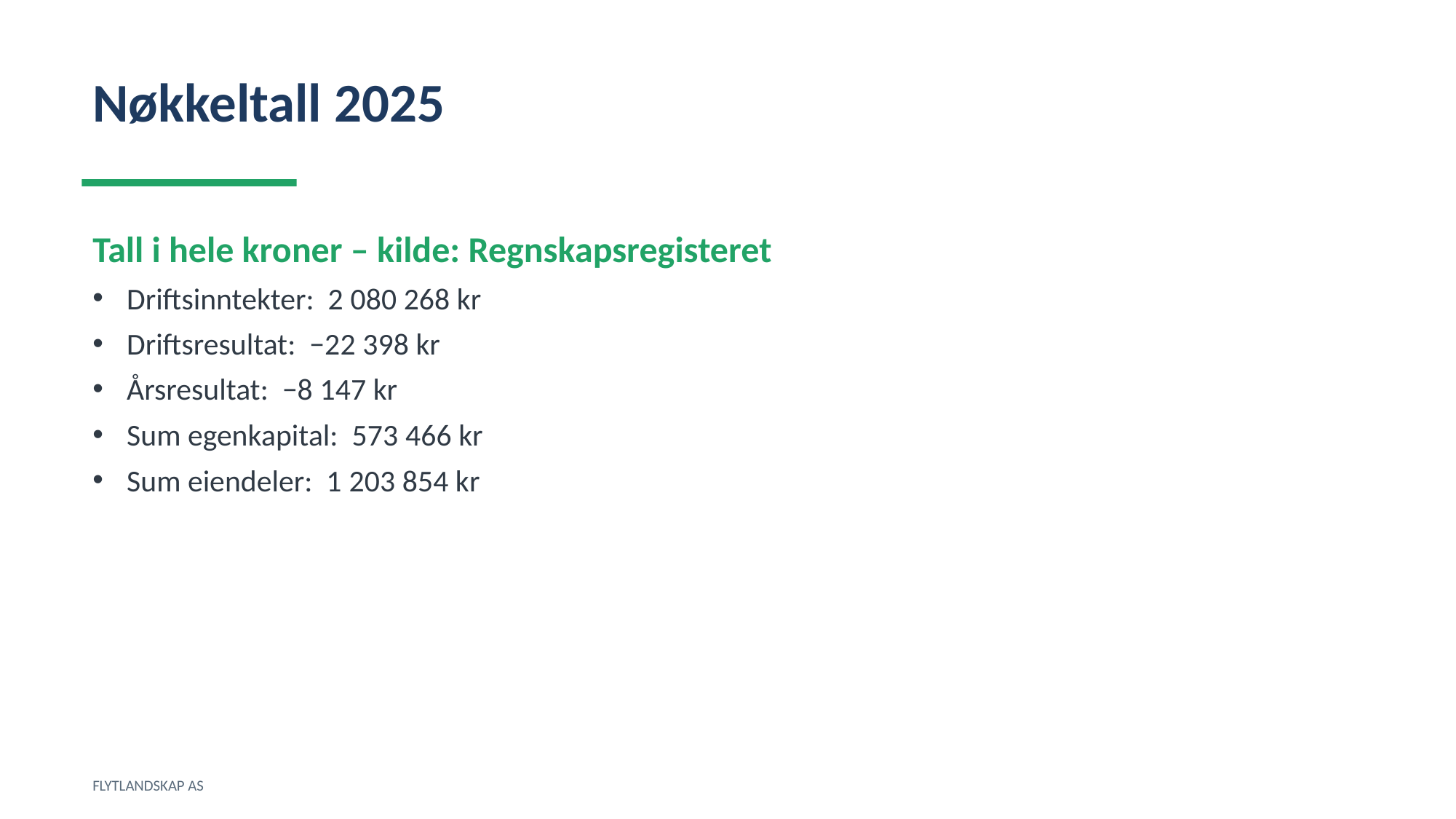

Nøkkeltall 2025

Tall i hele kroner – kilde: Regnskapsregisteret
Driftsinntekter:  2 080 268 kr
Driftsresultat:  −22 398 kr
Årsresultat:  −8 147 kr
Sum egenkapital:  573 466 kr
Sum eiendeler:  1 203 854 kr
FLYTLANDSKAP AS